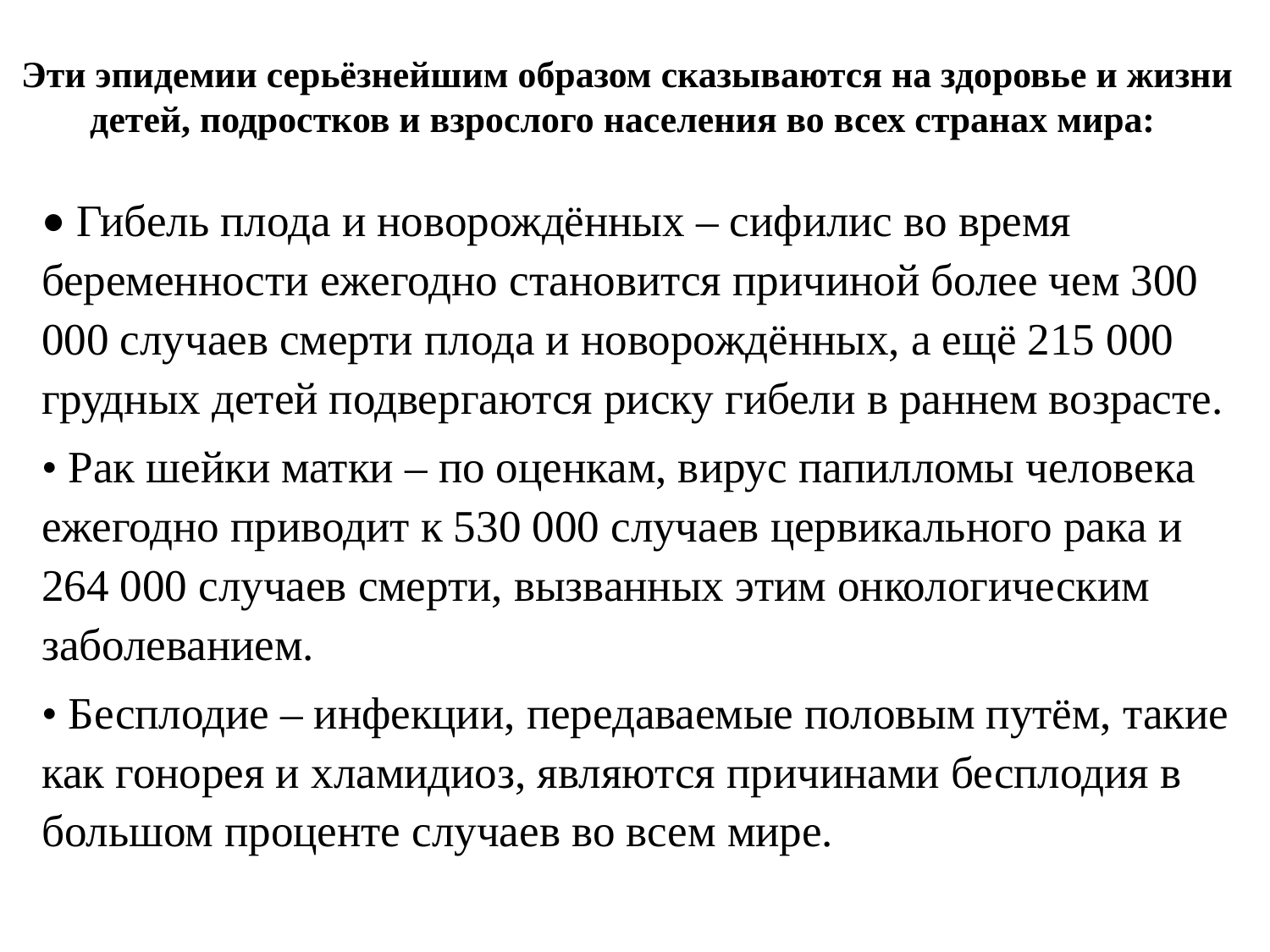

# Эти эпидемии серьёзнейшим образом сказываются на здоровье и жизни детей, подростков и взрослого населения во всех странах мира:
• Гибель плода и новорождённых – сифилис во время беременности ежегодно становится причиной более чем 300 000 случаев смерти плода и новорождённых, а ещё 215 000 грудных детей подвергаются риску гибели в раннем возрасте.
• Рак шейки матки – по оценкам, вирус папилломы человека ежегодно приводит к 530 000 случаев цервикального рака и 264 000 случаев смерти, вызванных этим онкологическим заболеванием.
• Бесплодие – инфекции, передаваемые половым путём, такие как гонорея и хламидиоз, являются причинами бесплодия в большом проценте случаев во всем мире.